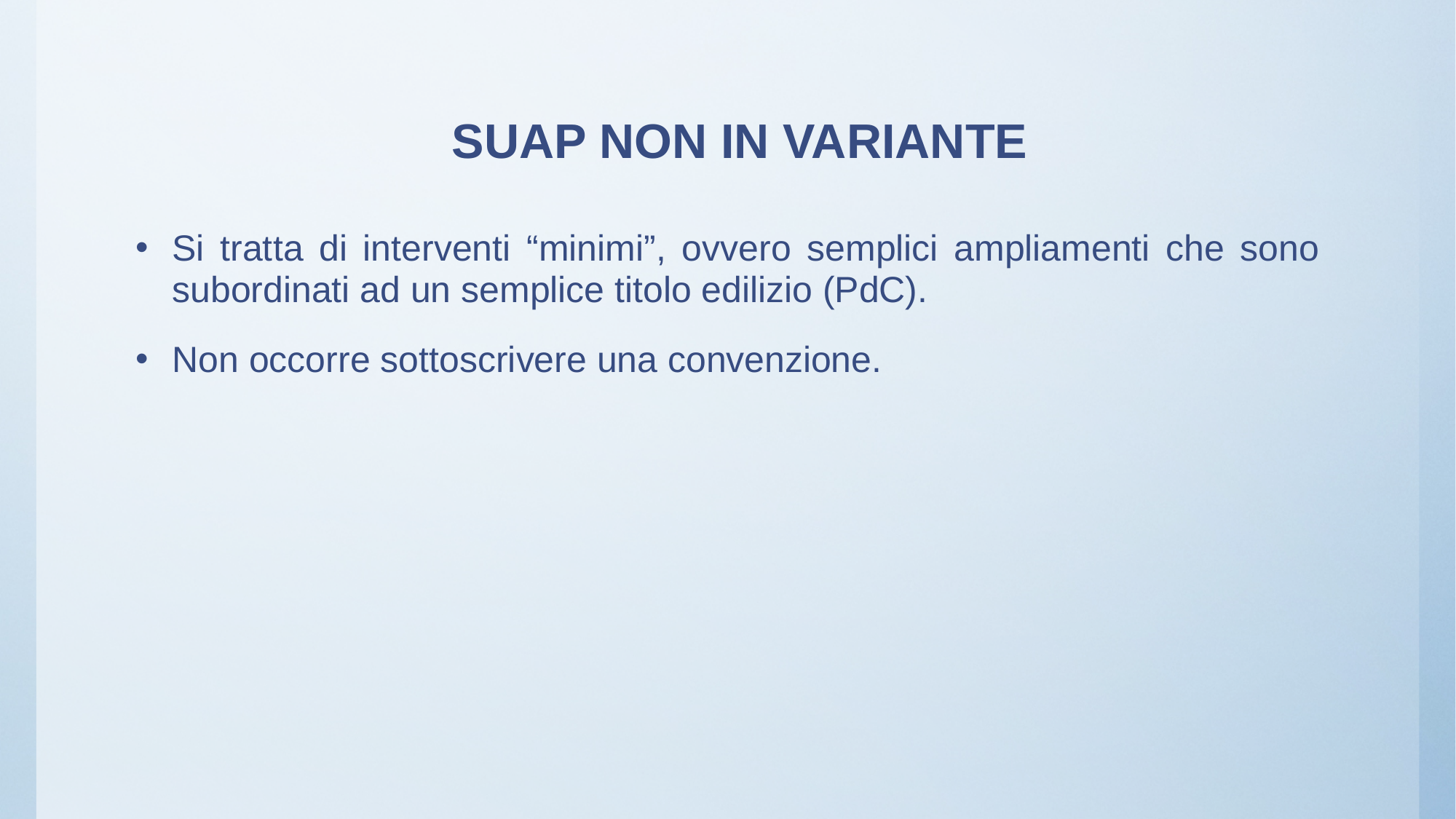

# SUAP NON IN VARIANTE
Si tratta di interventi “minimi”, ovvero semplici ampliamenti che sono subordinati ad un semplice titolo edilizio (PdC).
Non occorre sottoscrivere una convenzione.